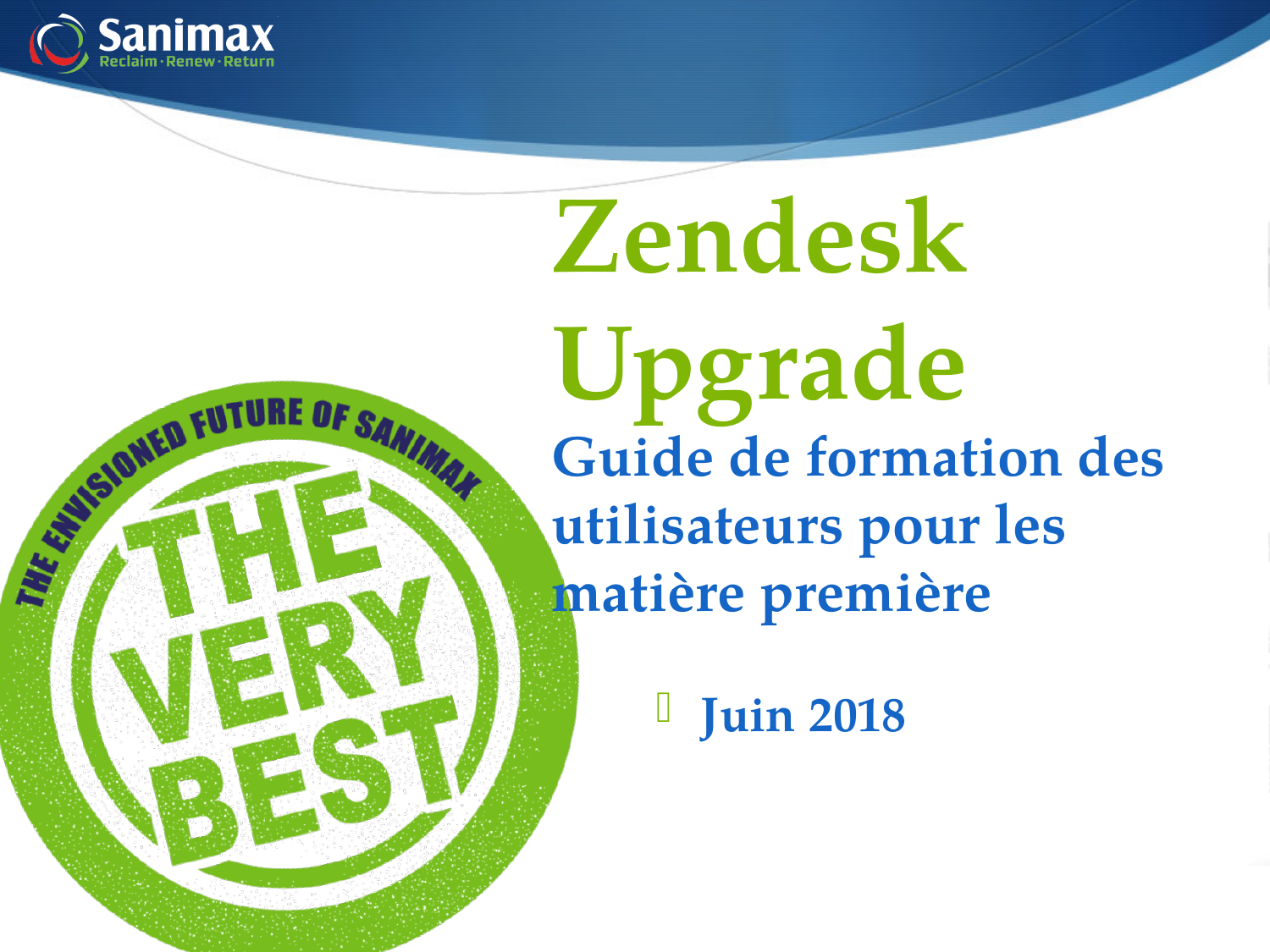

# Zendesk Upgrade Guide de formation des utilisateurs pour les matière première
Juin 2018